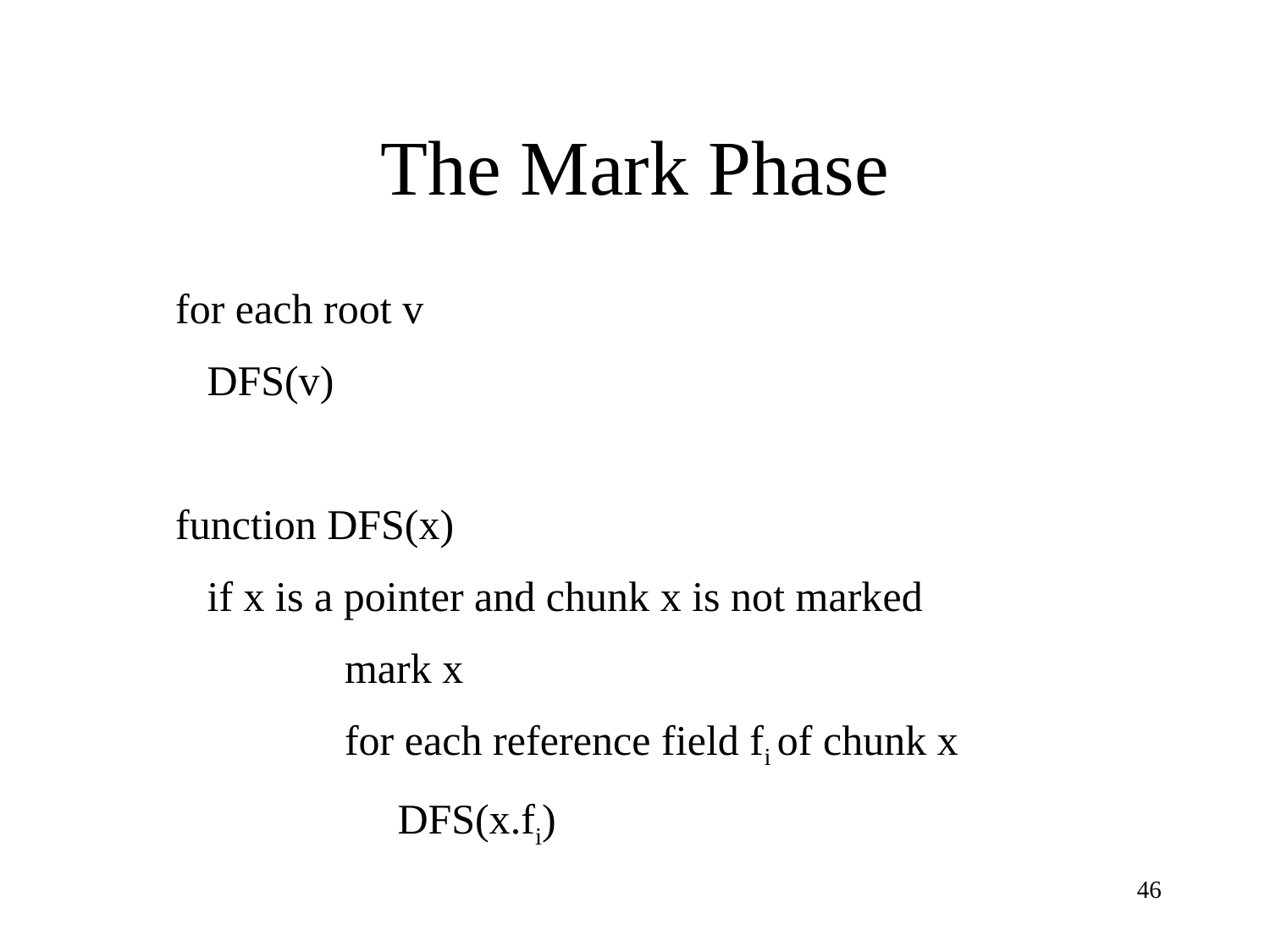

# The Mark Phase
for each root v
   DFS(v)

function DFS(x)
   if x is a pointer and chunk x is not marked
                mark x
                for each reference field fi of chunk x
                     DFS(x.fi)
46